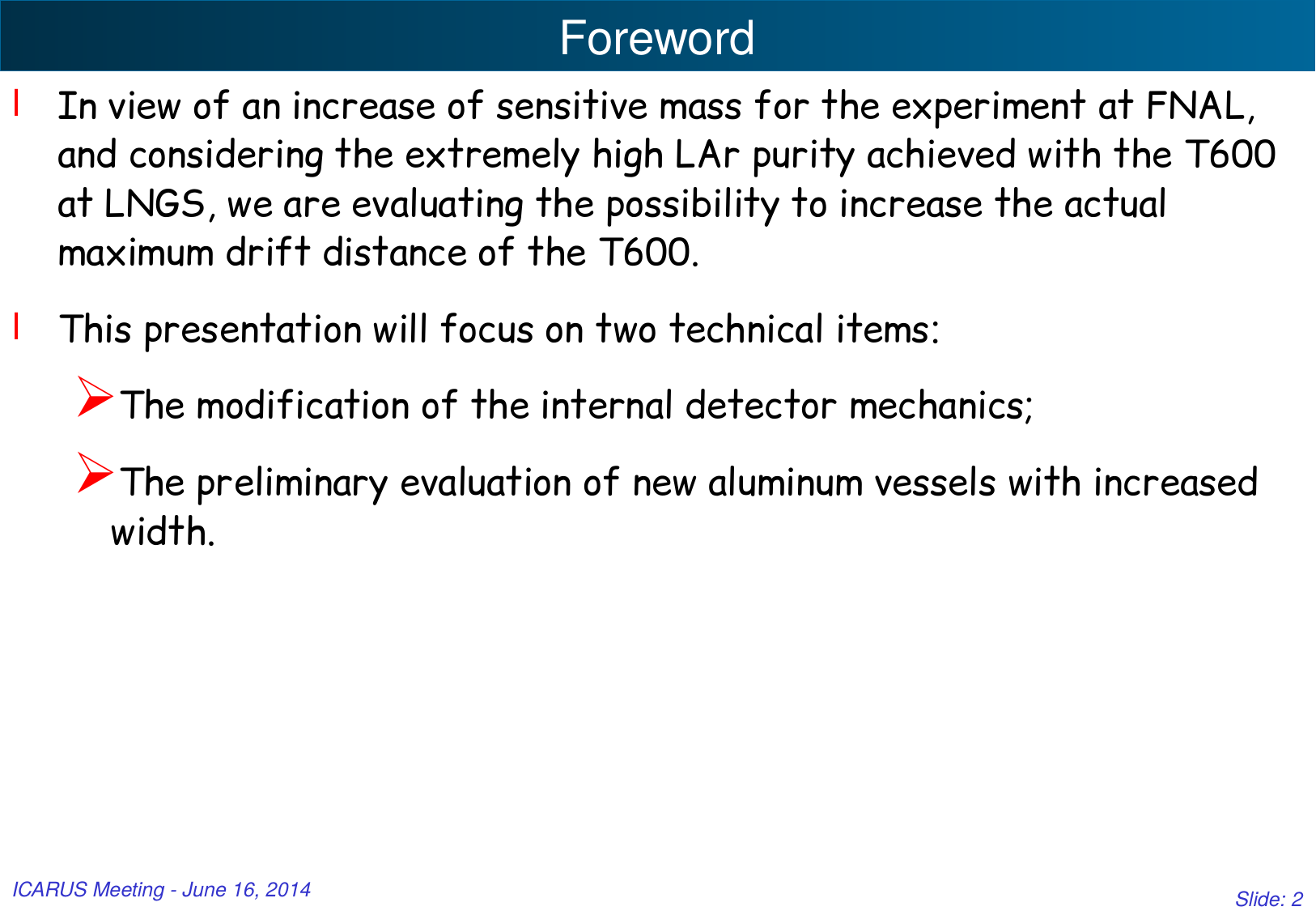

# Foreword
In view of an increase of sensitive mass for the experiment at FNAL, and considering the extremely high LAr purity achieved with the T600 at LNGS, we are evaluating the possibility to increase the actual maximum drift distance of the T600.
This presentation will focus on two technical items:
The modification of the internal detector mechanics;
The preliminary evaluation of new aluminum vessels with increased width.

ICARUS Meeting - June 16, 2014
Slide: 2